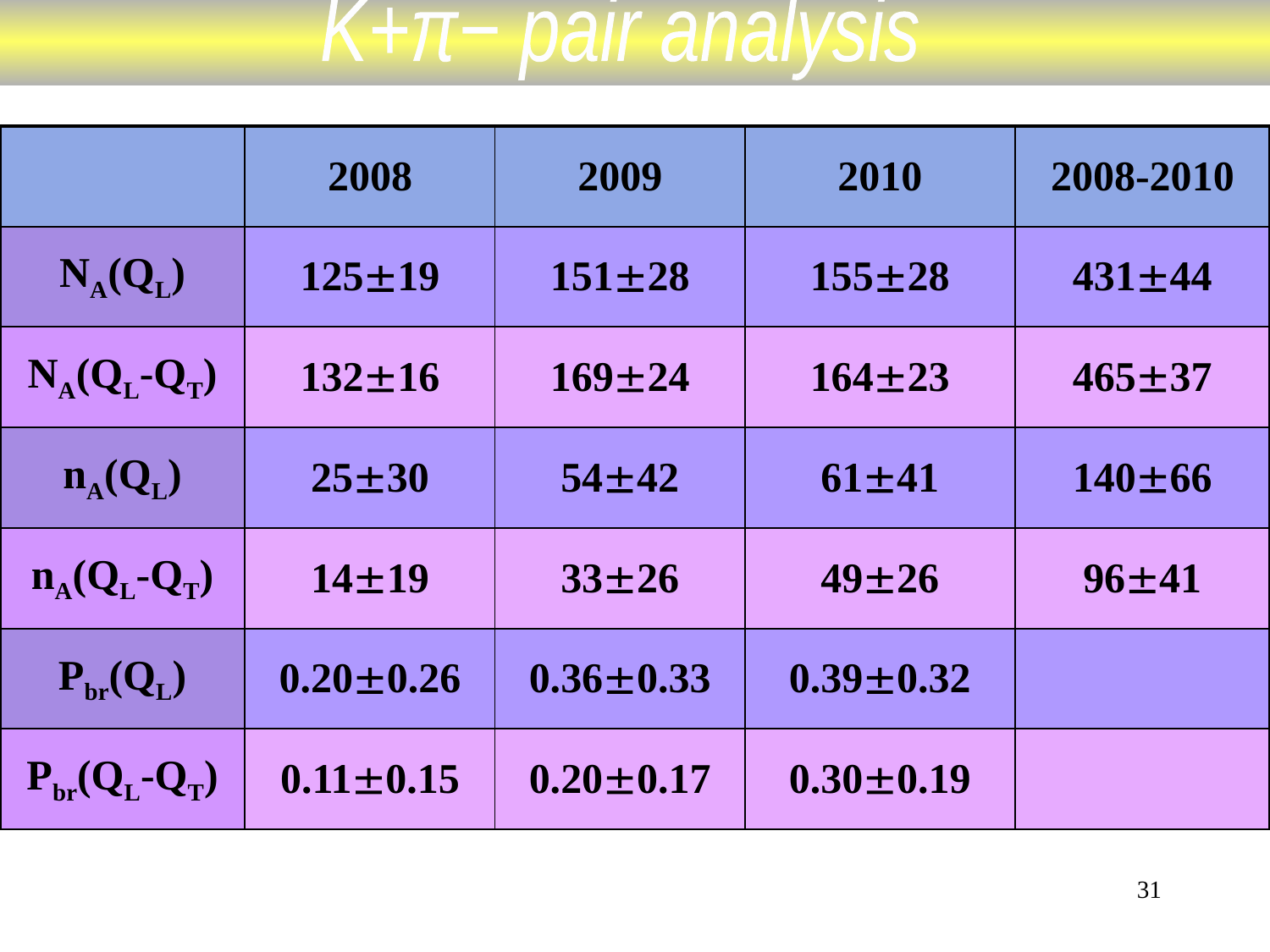

K+π− pair analysis

|  | 2008 | 2009 | 2010 | 2008-2010 |
| --- | --- | --- | --- | --- |
| NA(QL) | 125±19 | 151±28 | 155±28 | 431±44 |
| NA(QL-QT) | 132±16 | 169±24 | 164±23 | 465±37 |
| nA(QL) | 25±30 | 54±42 | 61±41 | 140±66 |
| nA(QL-QT) | 14±19 | 33±26 | 49±26 | 96±41 |
| Pbr(QL) | 0.20±0.26 | 0.36±0.33 | 0.39±0.32 |  |
| Pbr(QL-QT) | 0.11±0.15 | 0.20±0.17 | 0.30±0.19 |  |
31